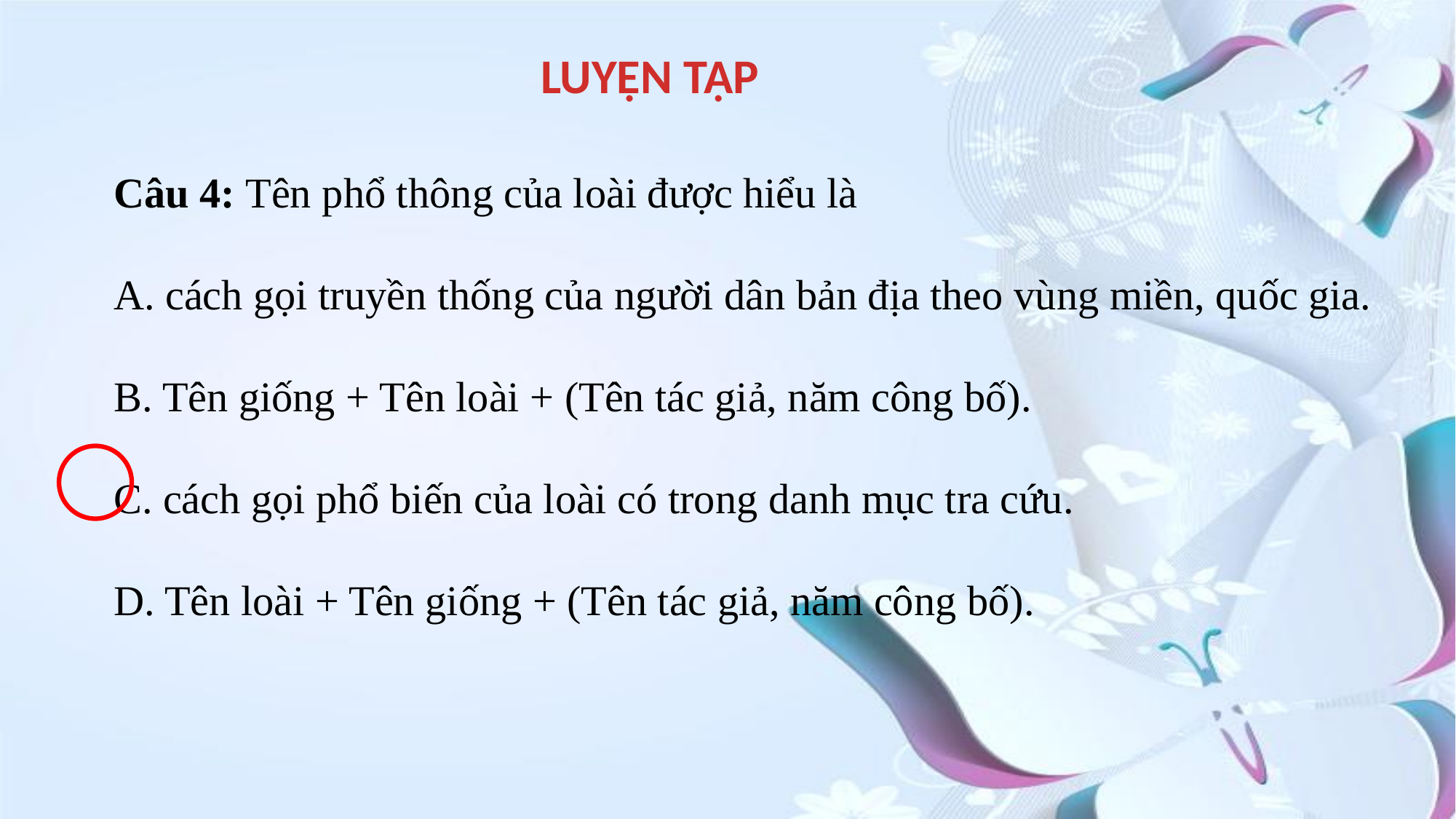

LUYỆN TẬP
Câu 4: Tên phổ thông của loài được hiểu là
A. cách gọi truyền thống của người dân bản địa theo vùng miền, quốc gia.
B. Tên giống + Tên loài + (Tên tác giả, năm công bố).
C. cách gọi phổ biến của loài có trong danh mục tra cứu.
D. Tên loài + Tên giống + (Tên tác giả, năm công bố).